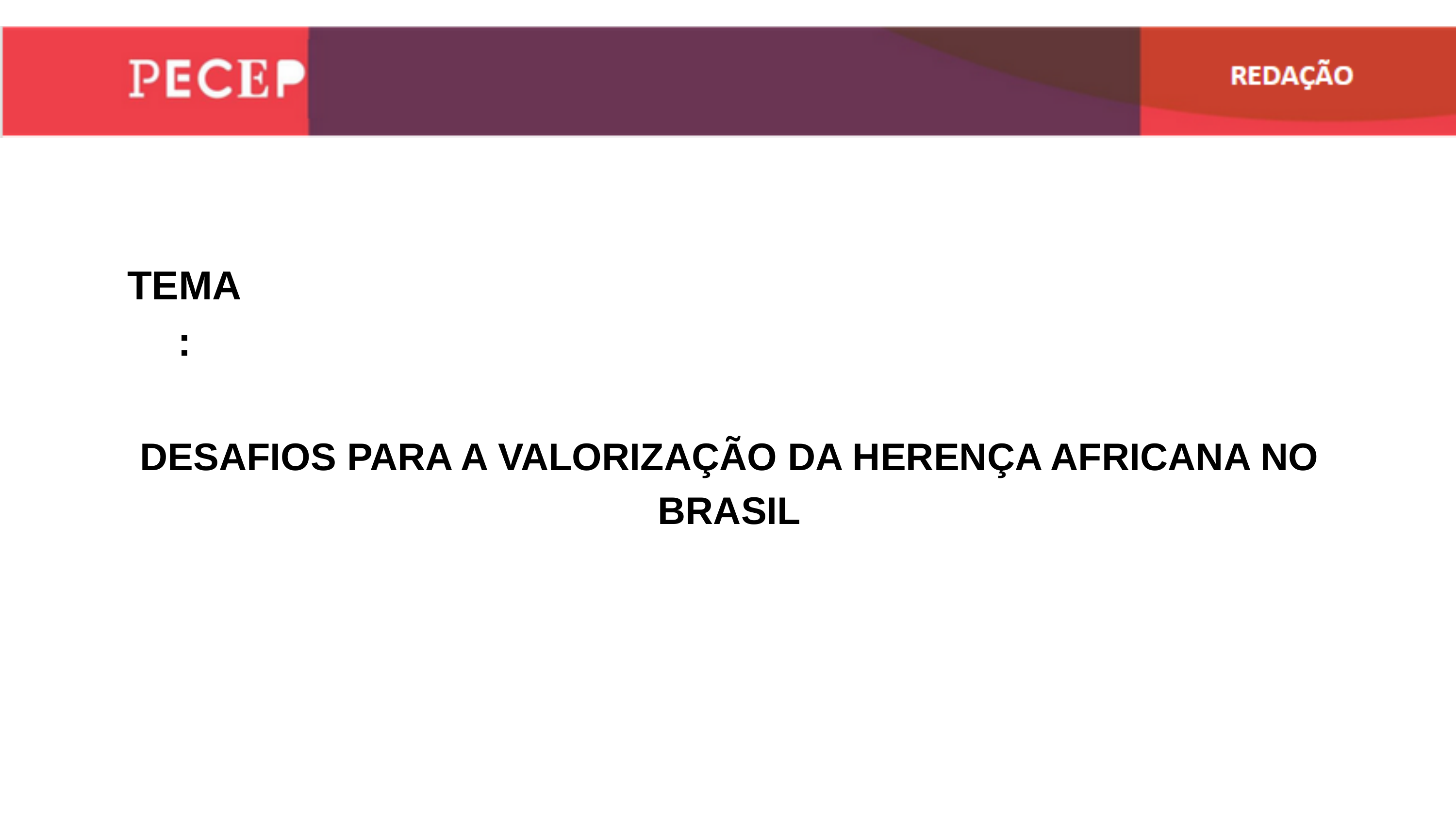

TEMA:
DESAFIOS PARA A VALORIZAÇÃO DA HERENÇA AFRICANA NO BRASIL